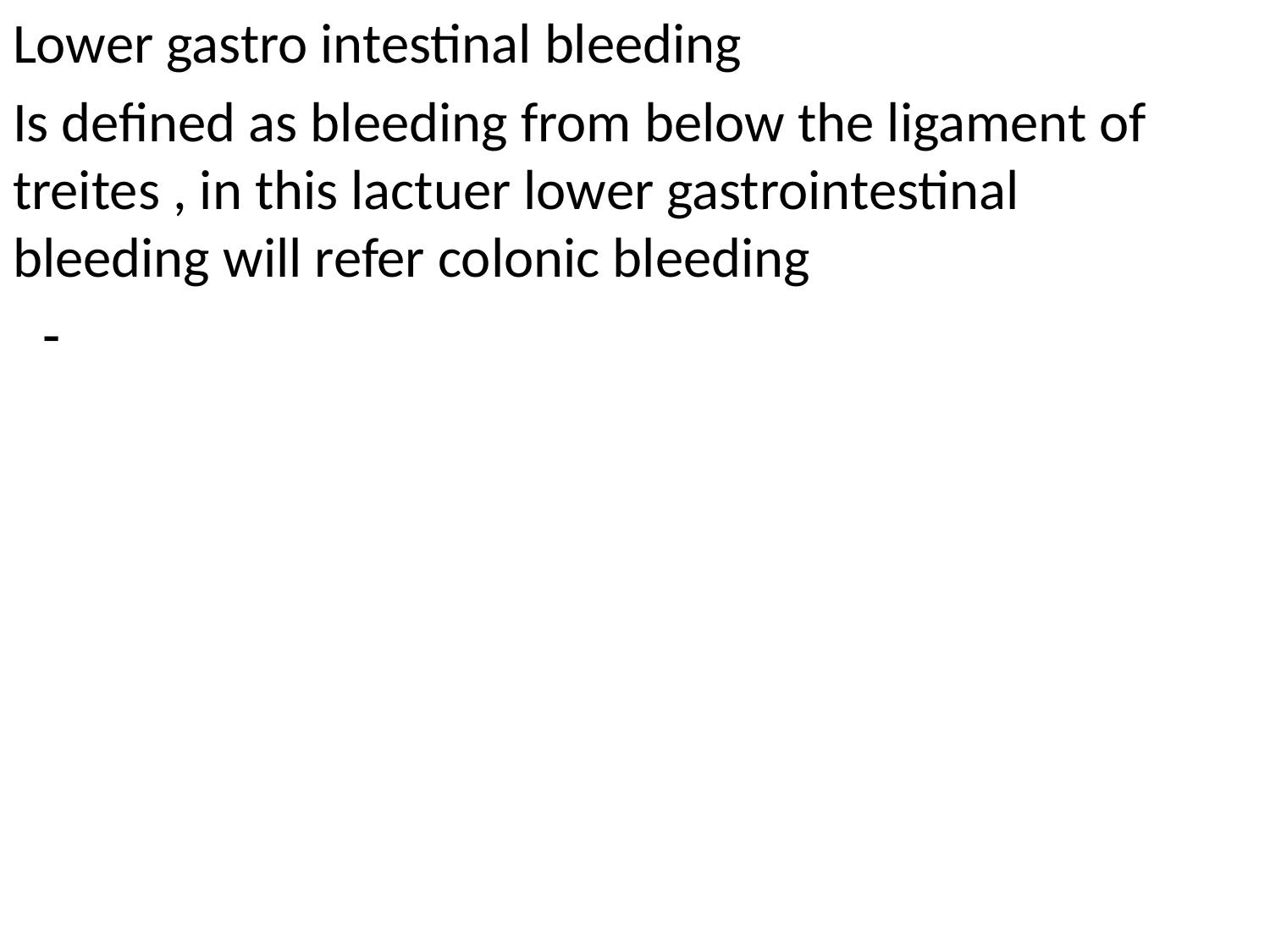

Lower gastro intestinal bleeding
Is defined as bleeding from below the ligament of treites , in this lactuer lower gastrointestinal bleeding will refer colonic bleeding
-
#